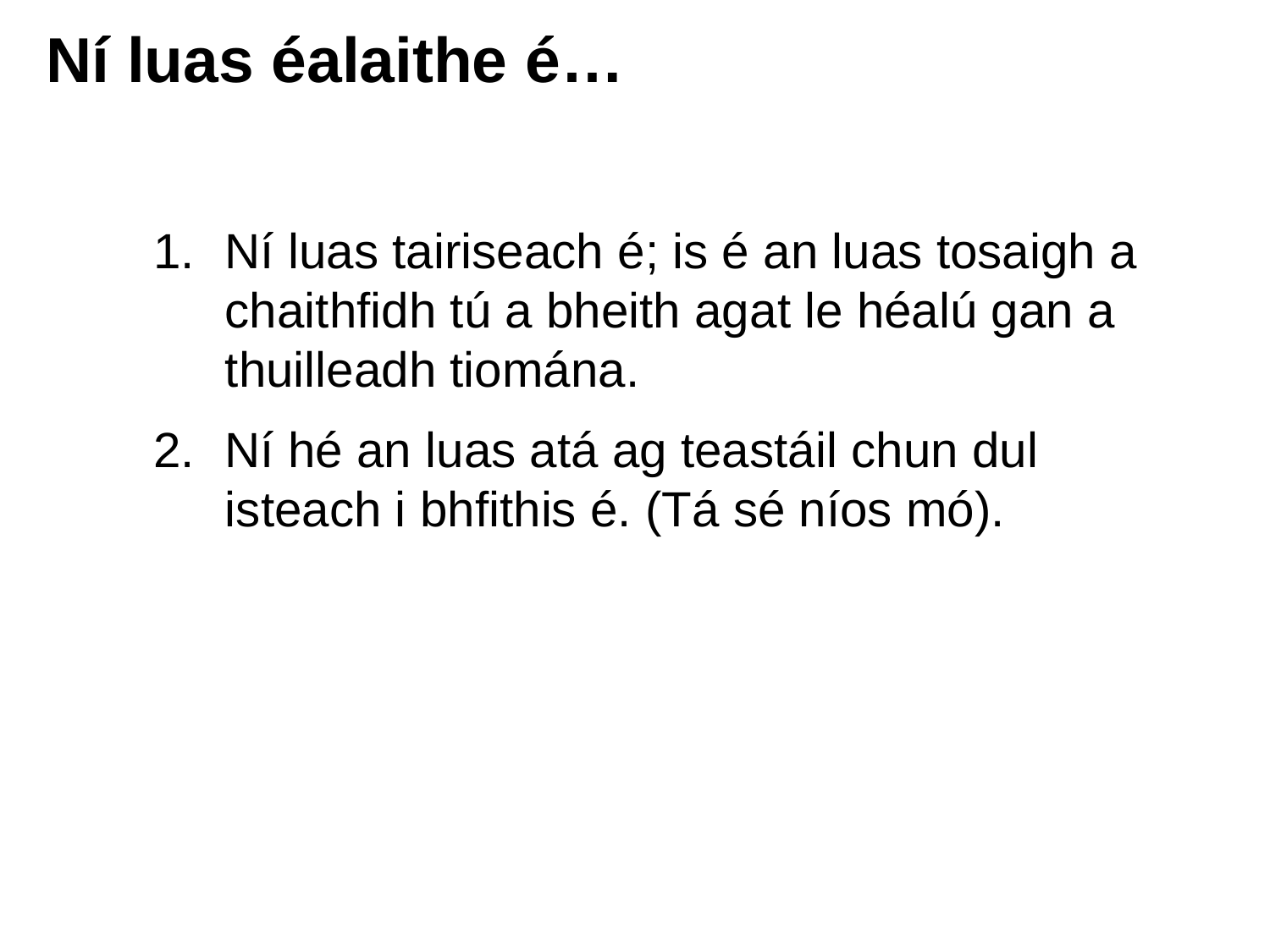

# Ní luas éalaithe é…
Ní luas tairiseach é; is é an luas tosaigh a chaithfidh tú a bheith agat le héalú gan a thuilleadh tiomána.
Ní hé an luas atá ag teastáil chun dul isteach i bhfithis é. (Tá sé níos mó).